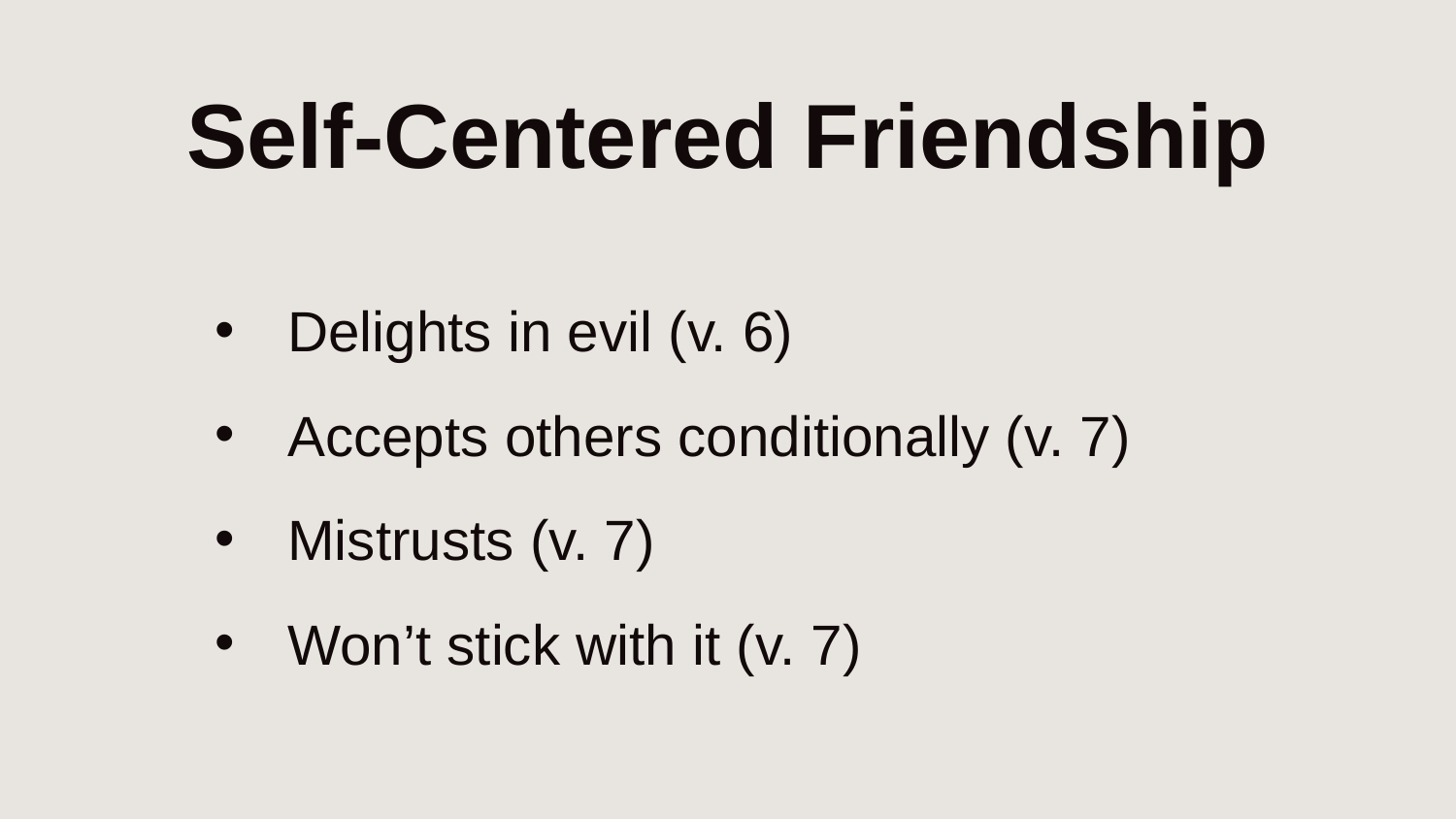

# Self-Centered Friendship
Delights in evil (v. 6)
Accepts others conditionally (v. 7)
Mistrusts (v. 7)
Won’t stick with it (v. 7)